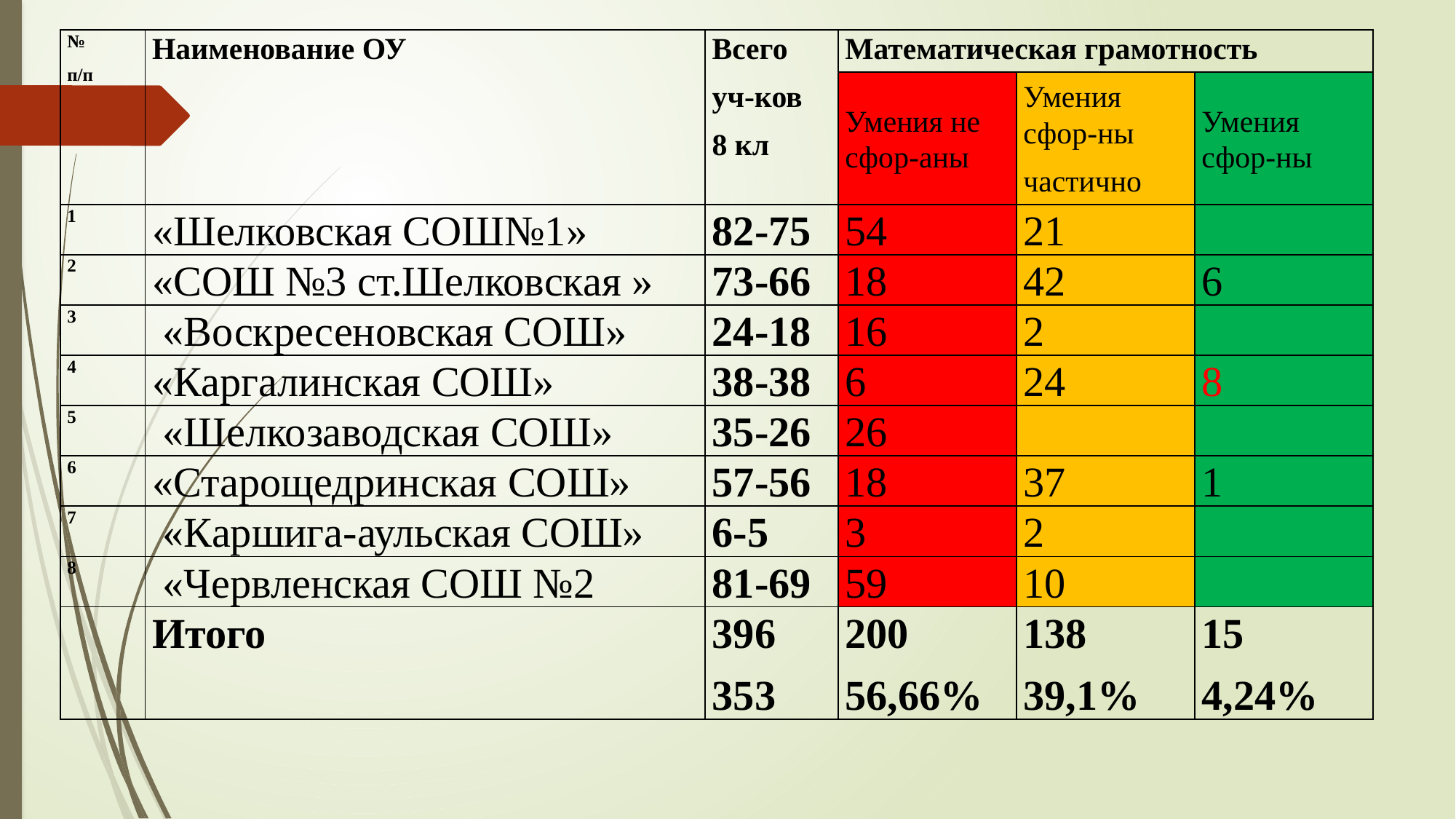

| № п/п | Наименование ОУ | Всего уч-ков 8 кл | Математическая грамотность |  |  |
| --- | --- | --- | --- | --- | --- |
|  |  |  | Умения не сфор-аны | Умения сфор-ны частично | Умения сфор-ны |
| 1 | «Шелковская СОШ№1» | 82-75 | 54 | 21 |  |
| 2 | «СОШ №3 ст.Шелковская » | 73-66 | 18 | 42 | 6 |
| 3 | «Воскресеновская СОШ» | 24-18 | 16 | 2 |  |
| 4 | «Каргалинская СОШ» | 38-38 | 6 | 24 | 8 |
| 5 | «Шелкозаводская СОШ» | 35-26 | 26 |  |  |
| 6 | «Старощедринская СОШ» | 57-56 | 18 | 37 | 1 |
| 7 | «Каршига-аульская СОШ» | 6-5 | 3 | 2 |  |
| 8 | «Червленская СОШ №2 | 81-69 | 59 | 10 |  |
|  | Итого | 396 353 | 200 56,66% | 138 39,1% | 15 4,24% |